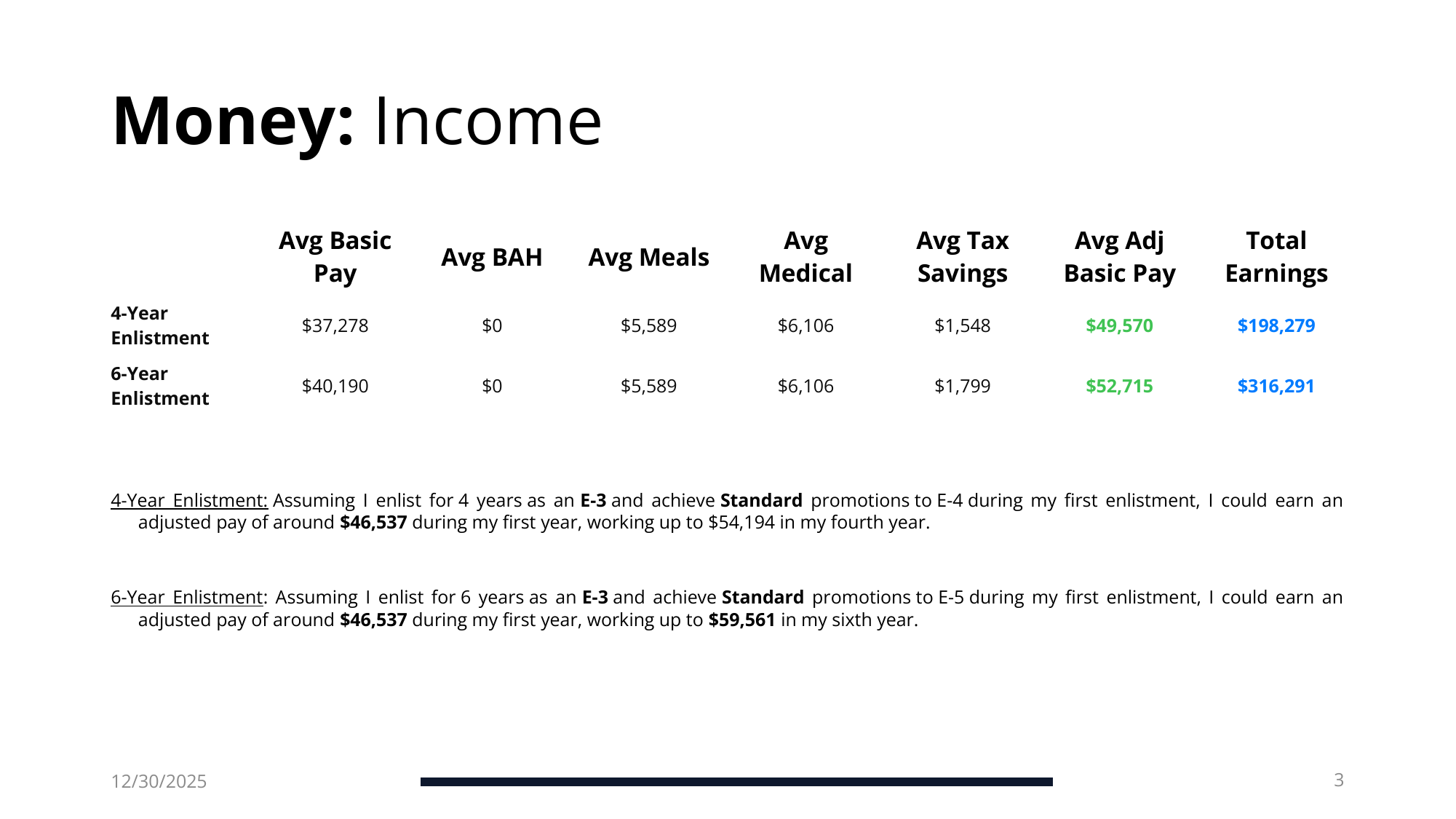

# Money: Income
|  | Avg Basic Pay | Avg BAH | Avg Meals | Avg Medical | Avg Tax Savings | Avg Adj Basic Pay | Total Earnings |
| --- | --- | --- | --- | --- | --- | --- | --- |
| 4-Year Enlistment | $37,278 | $0 | $5,589 | $6,106 | $1,548 | $49,570 | $198,279 |
| 6-Year Enlistment | $40,190 | $0 | $5,589 | $6,106 | $1,799 | $52,715 | $316,291 |
4-Year Enlistment: Assuming I enlist for 4 years as an E-3 and achieve Standard promotions to E-4 during my first enlistment, I could earn an adjusted pay of around $46,537 during my first year, working up to $54,194 in my fourth year.

6-Year Enlistment: Assuming I enlist for 6 years as an E-3 and achieve Standard promotions to E-5 during my first enlistment, I could earn an adjusted pay of around $46,537 during my first year, working up to $59,561 in my sixth year.

12/30/2025
3